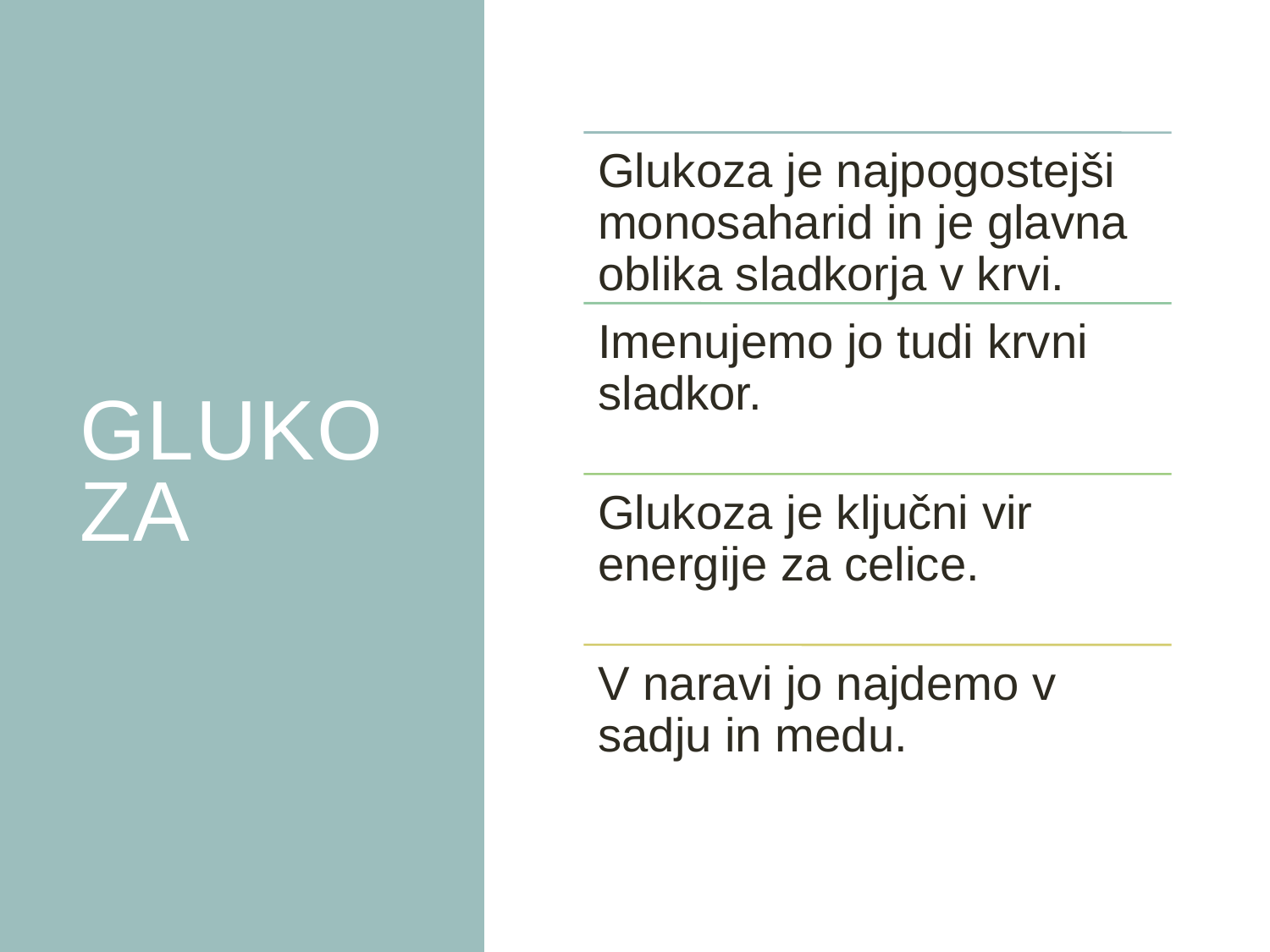

# Glukoza
Glukoza je najpogostejši monosaharid in je glavna oblika sladkorja v krvi.
Imenujemo jo tudi krvni sladkor.
Glukoza je ključni vir energije za celice.
V naravi jo najdemo v sadju in medu.